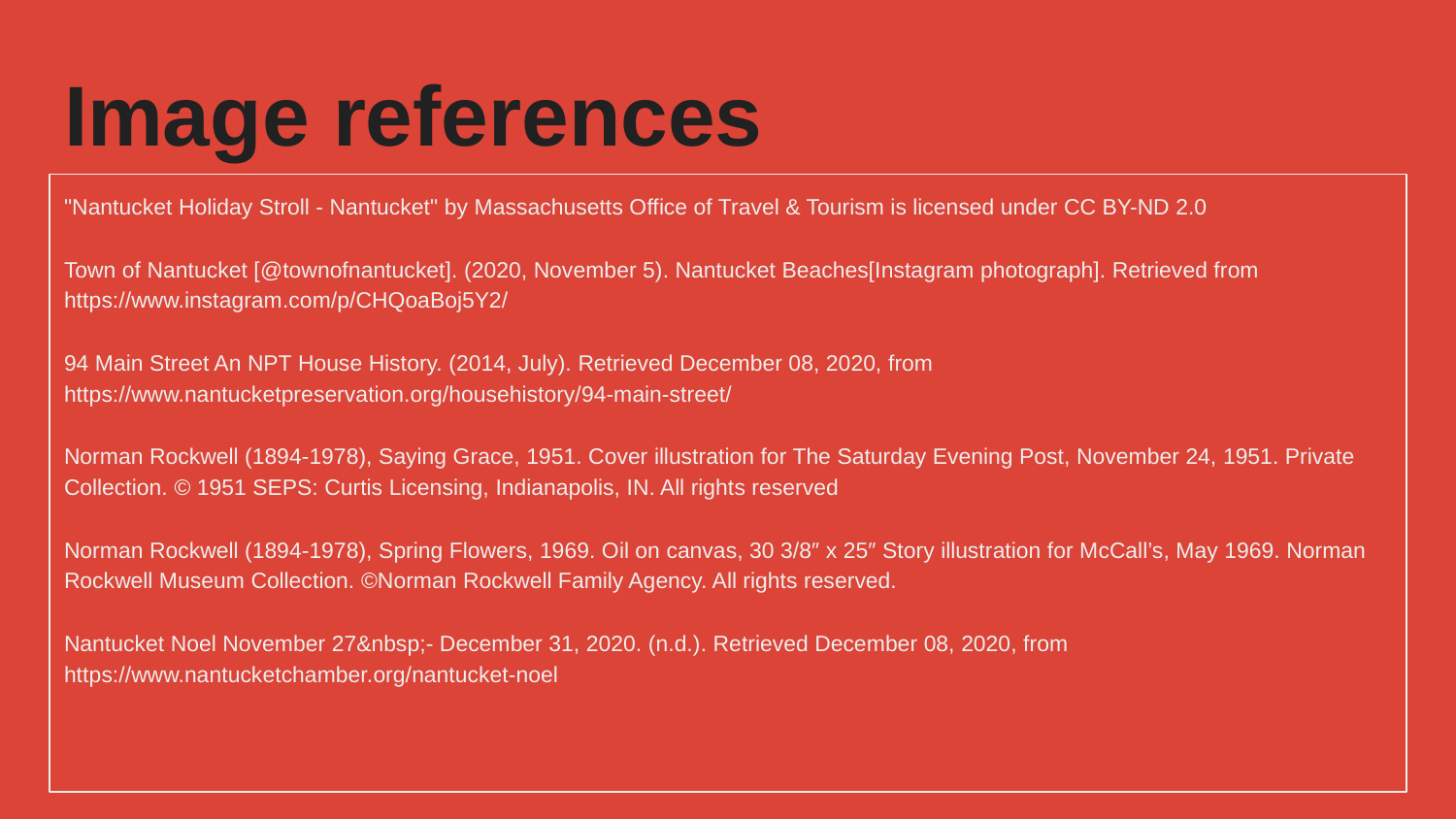

# Image references
"Nantucket Holiday Stroll - Nantucket" by Massachusetts Office of Travel & Tourism is licensed under CC BY-ND 2.0
Town of Nantucket [@townofnantucket]. (2020, November 5). Nantucket Beaches[Instagram photograph]. Retrieved from https://www.instagram.com/p/CHQoaBoj5Y2/
94 Main Street An NPT House History. (2014, July). Retrieved December 08, 2020, from https://www.nantucketpreservation.org/househistory/94-main-street/
Norman Rockwell (1894-1978), Saying Grace, 1951. Cover illustration for The Saturday Evening Post, November 24, 1951. Private Collection. © 1951 SEPS: Curtis Licensing, Indianapolis, IN. All rights reserved
Norman Rockwell (1894-1978), Spring Flowers, 1969. Oil on canvas, 30 3/8″ x 25″ Story illustration for McCall’s, May 1969. Norman Rockwell Museum Collection. ©Norman Rockwell Family Agency. All rights reserved.
Nantucket Noel November 27&nbsp;- December 31, 2020. (n.d.). Retrieved December 08, 2020, from https://www.nantucketchamber.org/nantucket-noel